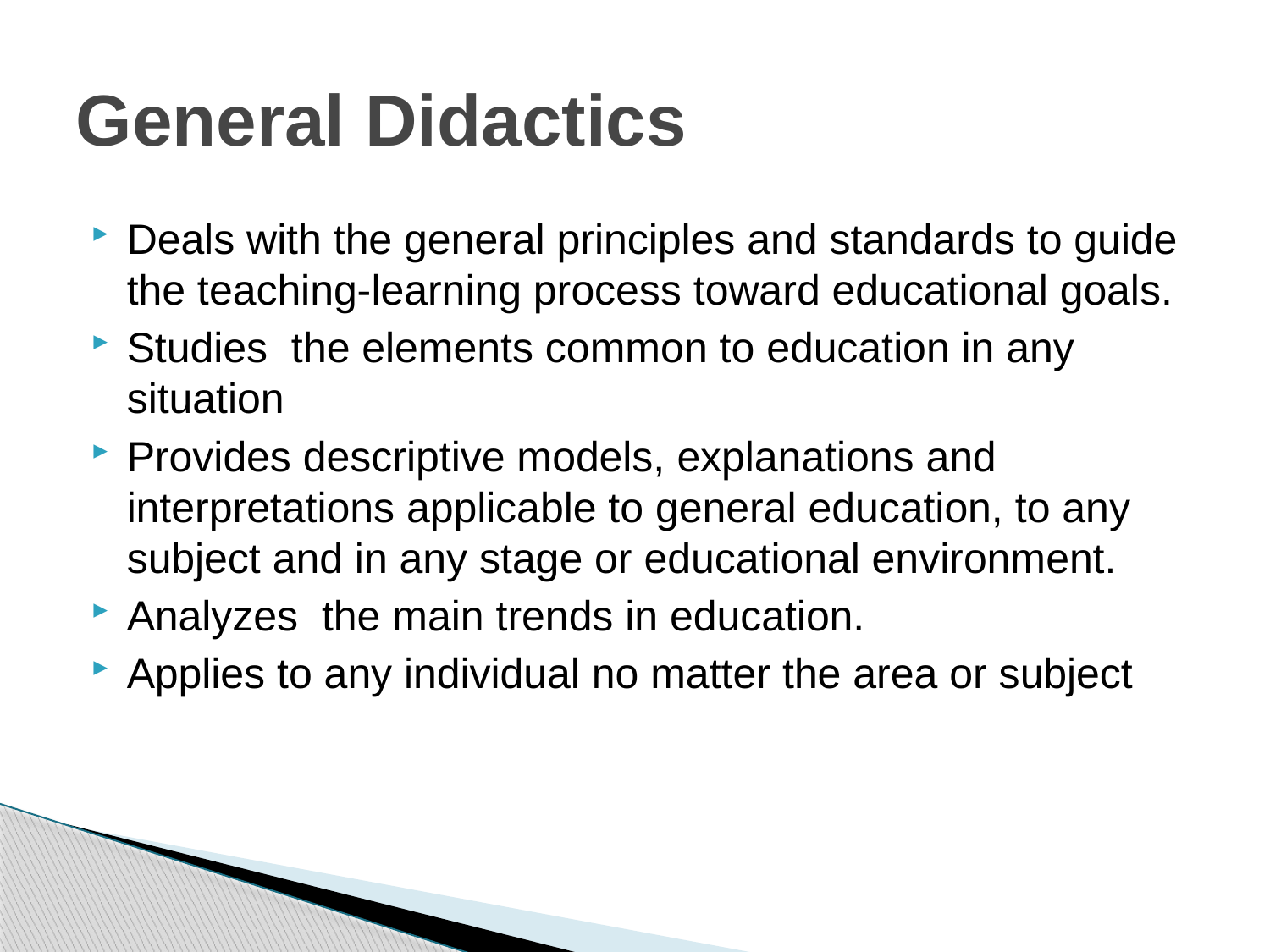

# General Didactics
Deals with the general principles and standards to guide the teaching-learning process toward educational goals.
Studies  the elements common to education in any situation
Provides descriptive models, explanations and interpretations applicable to general education, to any subject and in any stage or educational environment.
Analyzes  the main trends in education.
Applies to any individual no matter the area or subject